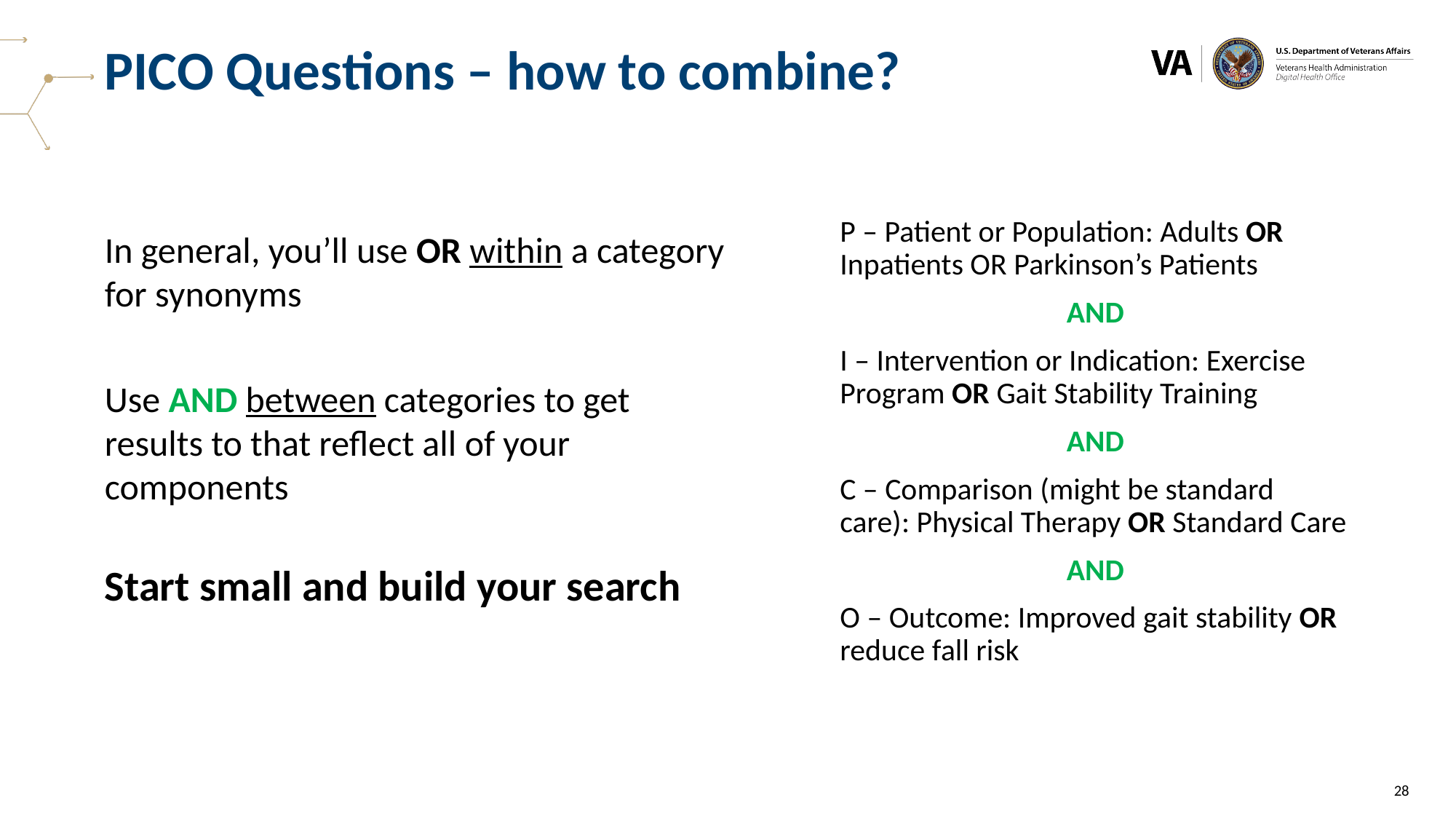

# PICO Questions – how to combine?
P – Patient or Population: Adults OR Inpatients OR Parkinson’s Patients
AND
I – Intervention or Indication: Exercise Program OR Gait Stability Training
AND
C – Comparison (might be standard care): Physical Therapy OR Standard Care
AND
O – Outcome: Improved gait stability OR reduce fall risk
In general, you’ll use OR within a category for synonyms

Use AND between categories to get results to that reflect all of your components

Start small and build your search
28